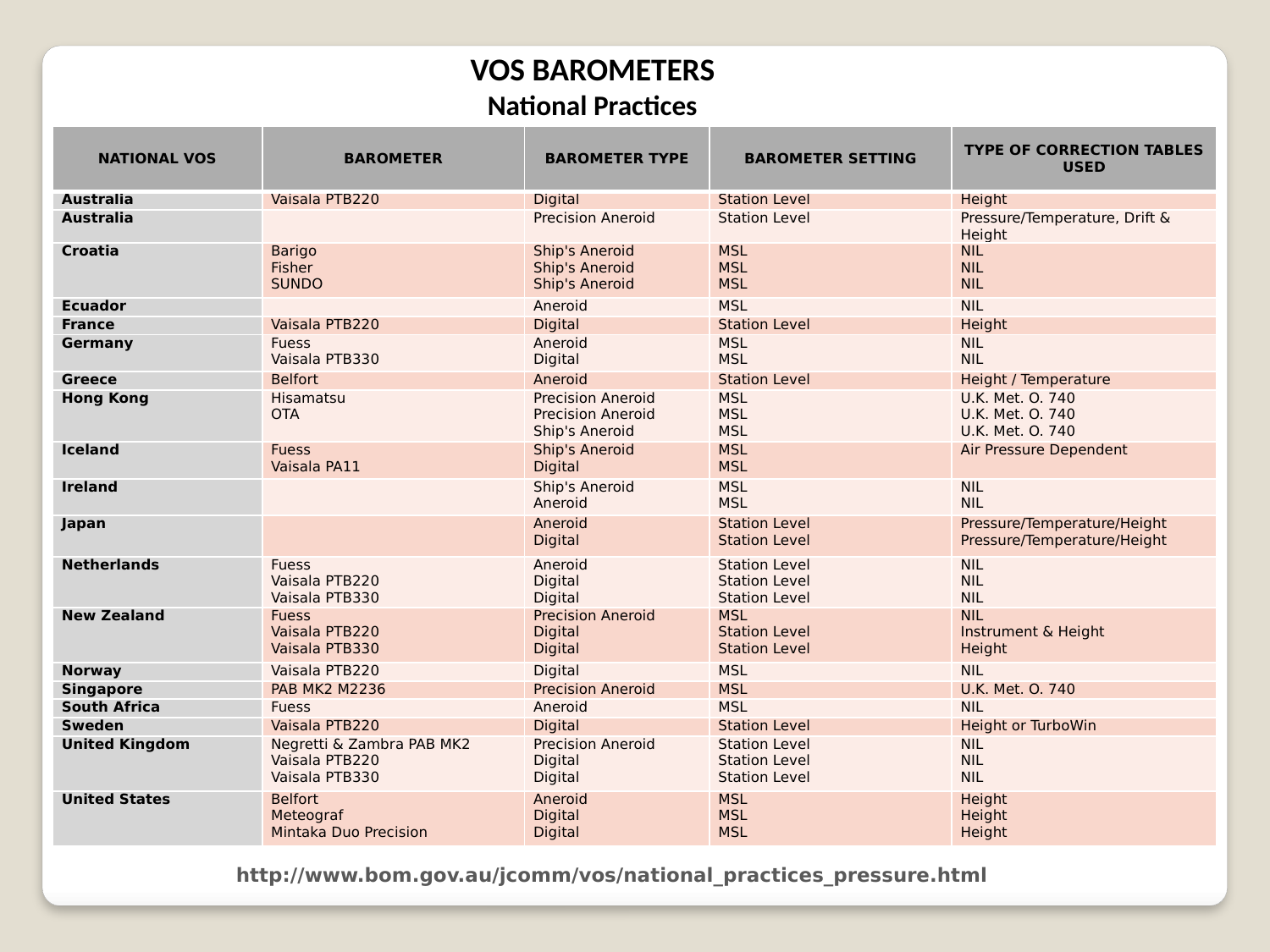

VOS BAROMETERS
National Practices
| NATIONAL VOS | BAROMETER | BAROMETER TYPE | BAROMETER SETTING | TYPE OF CORRECTION TABLES USED |
| --- | --- | --- | --- | --- |
| Australia | Vaisala PTB220 | Digital | Station Level | Height |
| Australia |  | Precision Aneroid | Station Level | Pressure/Temperature, Drift & Height |
| Croatia | Barigo Fisher SUNDO | Ship's Aneroid Ship's Aneroid Ship's Aneroid | MSL MSL MSL | NIL NIL NIL |
| Ecuador |  | Aneroid | MSL | NIL |
| France | Vaisala PTB220 | Digital | Station Level | Height |
| Germany | Fuess Vaisala PTB330 | Aneroid Digital | MSL MSL | NIL NIL |
| Greece | Belfort | Aneroid | Station Level | Height / Temperature |
| Hong Kong | Hisamatsu OTA | Precision Aneroid Precision Aneroid Ship's Aneroid | MSL MSL MSL | U.K. Met. O. 740 U.K. Met. O. 740 U.K. Met. O. 740 |
| Iceland | Fuess Vaisala PA11 | Ship's Aneroid Digital | MSL MSL | Air Pressure Dependent |
| Ireland |  | Ship's Aneroid Aneroid | MSL MSL | NIL NIL |
| Japan |  | Aneroid Digital | Station Level Station Level | Pressure/Temperature/Height Pressure/Temperature/Height |
| Netherlands | Fuess Vaisala PTB220 Vaisala PTB330 | Aneroid Digital Digital | Station Level Station Level Station Level | NIL NIL NIL |
| New Zealand | Fuess Vaisala PTB220 Vaisala PTB330 | Precision Aneroid Digital Digital | MSL Station Level Station Level | NIL Instrument & Height Height |
| Norway | Vaisala PTB220 | Digital | MSL | NIL |
| Singapore | PAB MK2 M2236 | Precision Aneroid | MSL | U.K. Met. O. 740 |
| South Africa | Fuess | Aneroid | MSL | NIL |
| Sweden | Vaisala PTB220 | Digital | Station Level | Height or TurboWin |
| United Kingdom | Negretti & Zambra PAB MK2 Vaisala PTB220 Vaisala PTB330 | Precision Aneroid Digital Digital | Station Level Station Level Station Level | NIL NIL NIL |
| United States | Belfort Meteograf Mintaka Duo Precision | Aneroid Digital Digital | MSL MSL MSL | Height Height Height |
http://www.bom.gov.au/jcomm/vos/national_practices_pressure.html